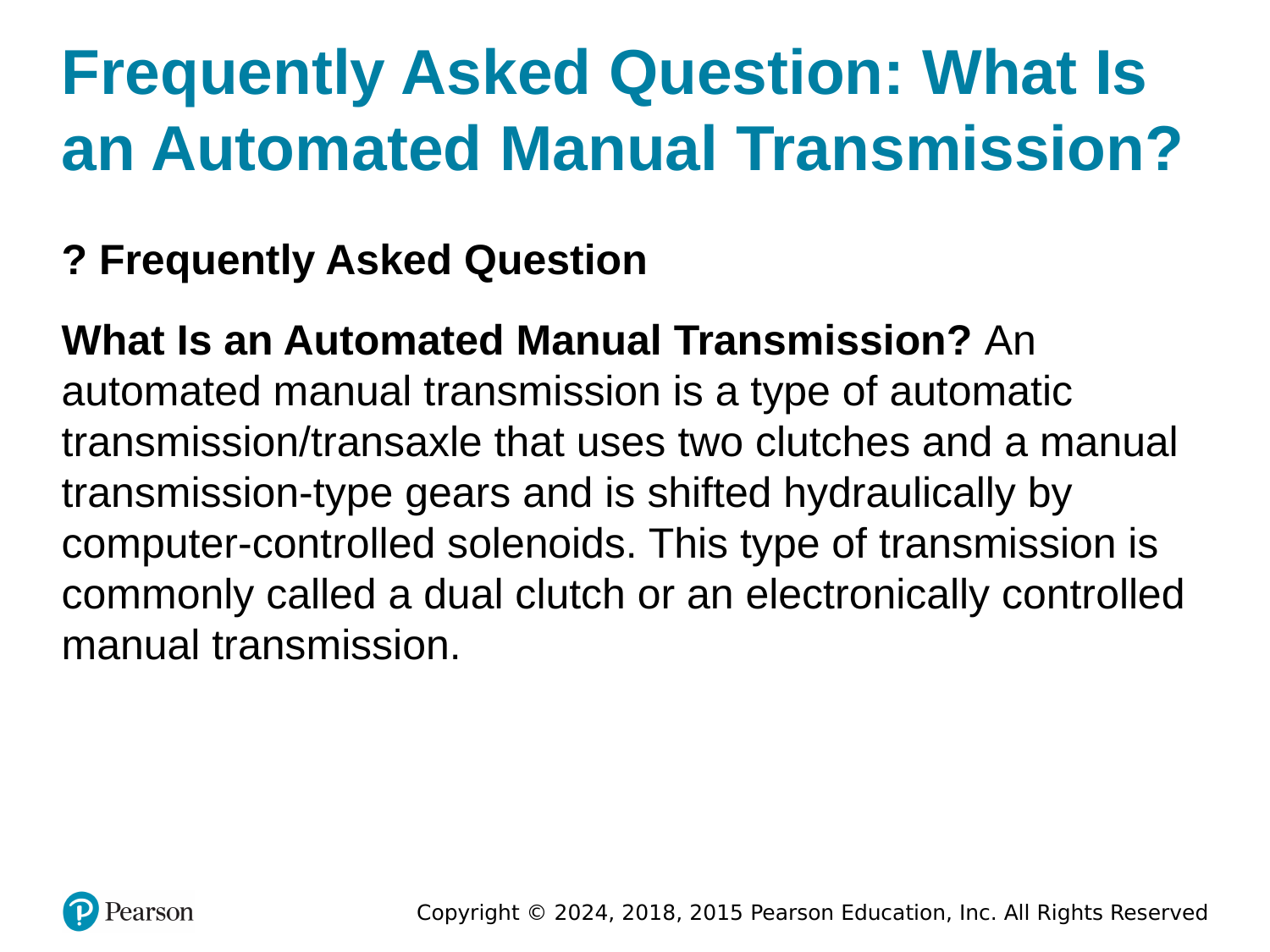

# Frequently Asked Question: What Is an Automated Manual Transmission?
? Frequently Asked Question
What Is an Automated Manual Transmission? An automated manual transmission is a type of automatic transmission/transaxle that uses two clutches and a manual transmission-type gears and is shifted hydraulically by computer-controlled solenoids. This type of transmission is commonly called a dual clutch or an electronically controlled manual transmission.